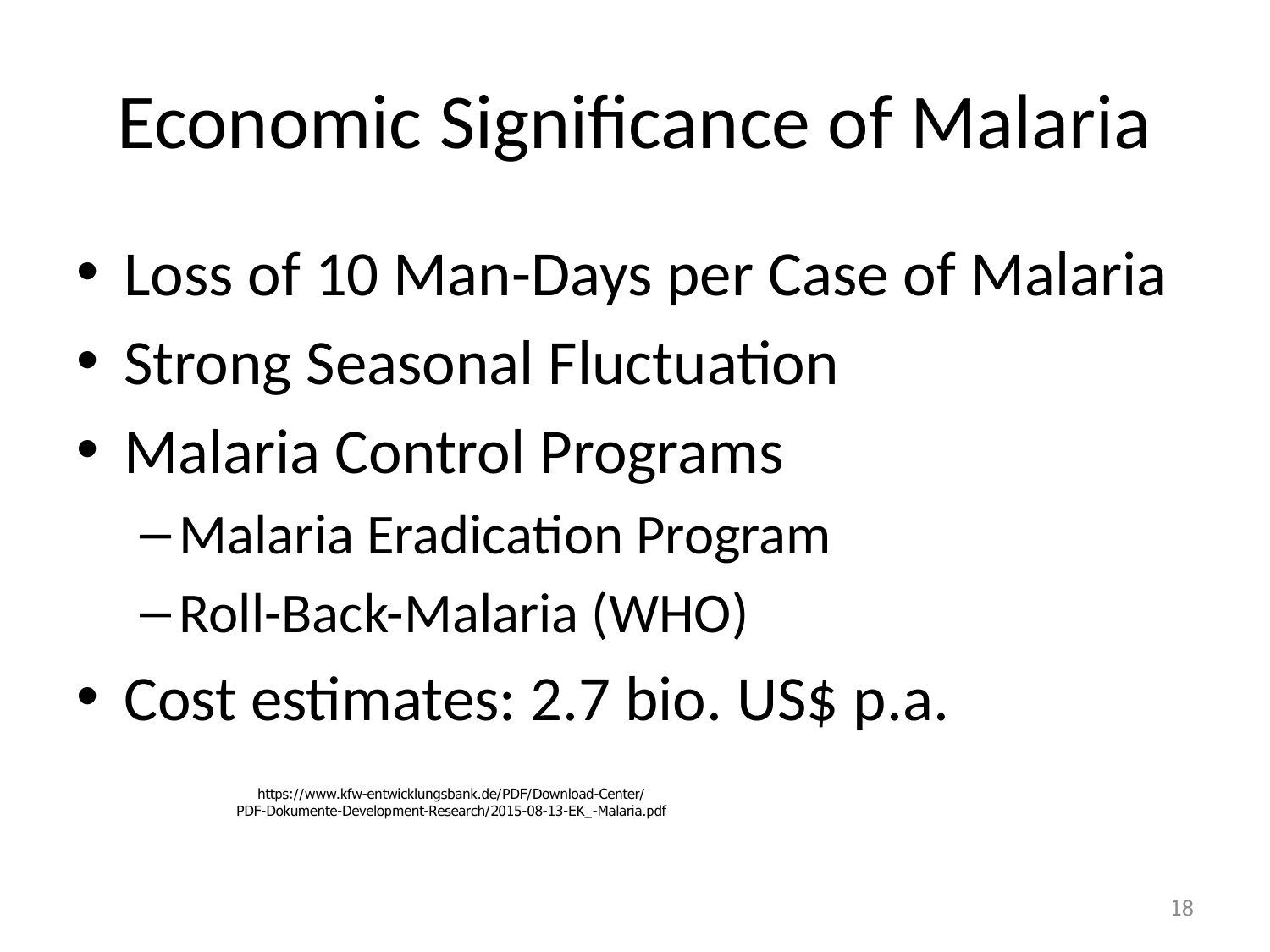

# Economic Significance of Malaria
Loss of 10 Man-Days per Case of Malaria
Strong Seasonal Fluctuation
Malaria Control Programs
Malaria Eradication Program
Roll-Back-Malaria (WHO)
Cost estimates: 2.7 bio. US$ p.a.

https://www.kfw-entwicklungsbank.de/PDF/Download-Center/
PDF-Dokumente-Development-Research/2015-08-13-EK_-Malaria.pdf
18